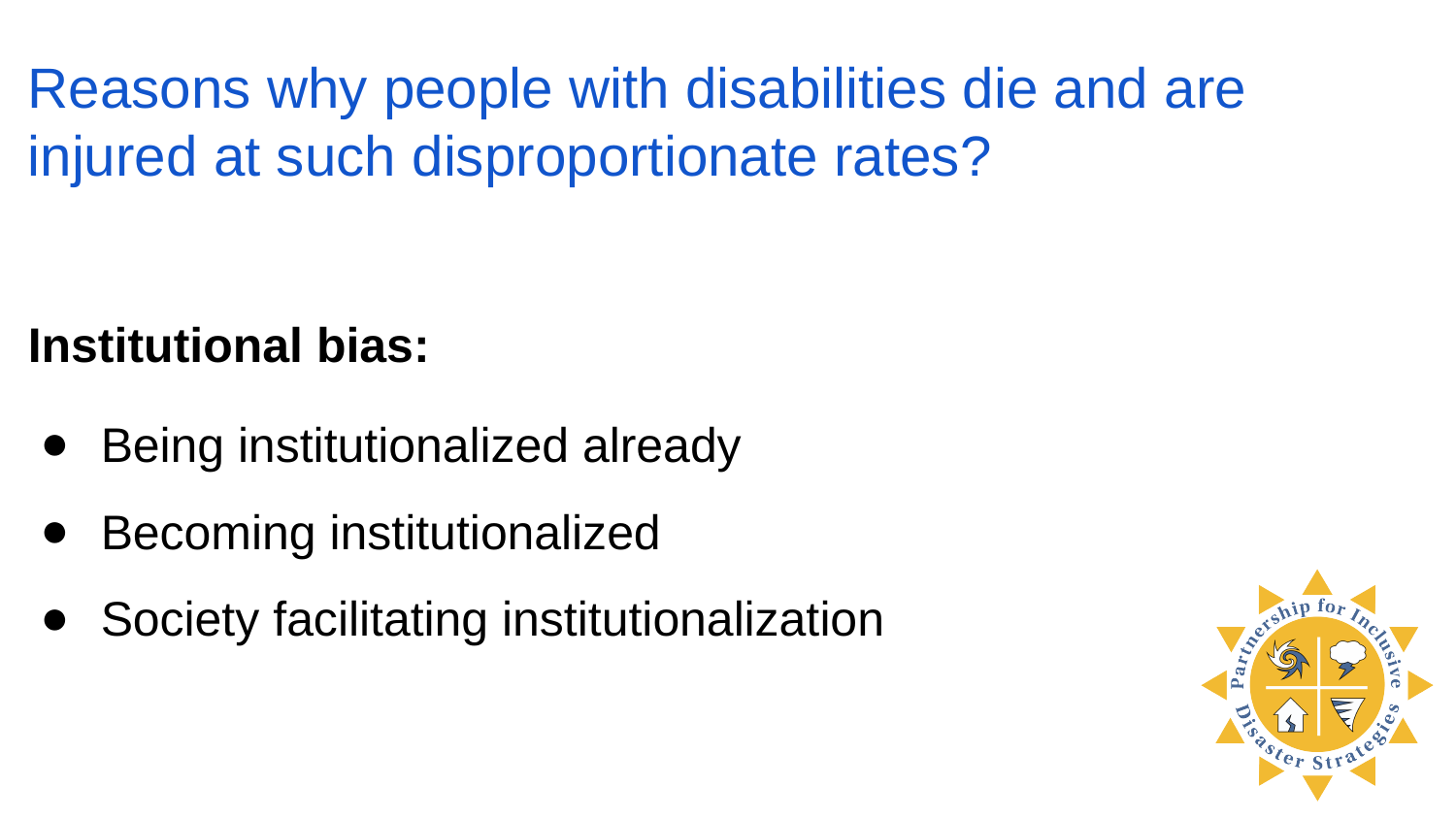

# Reasons why people with disabilities die and are injured at such disproportionate rates?

Institutional bias:
Being institutionalized already
Becoming institutionalized
Society facilitating institutionalization